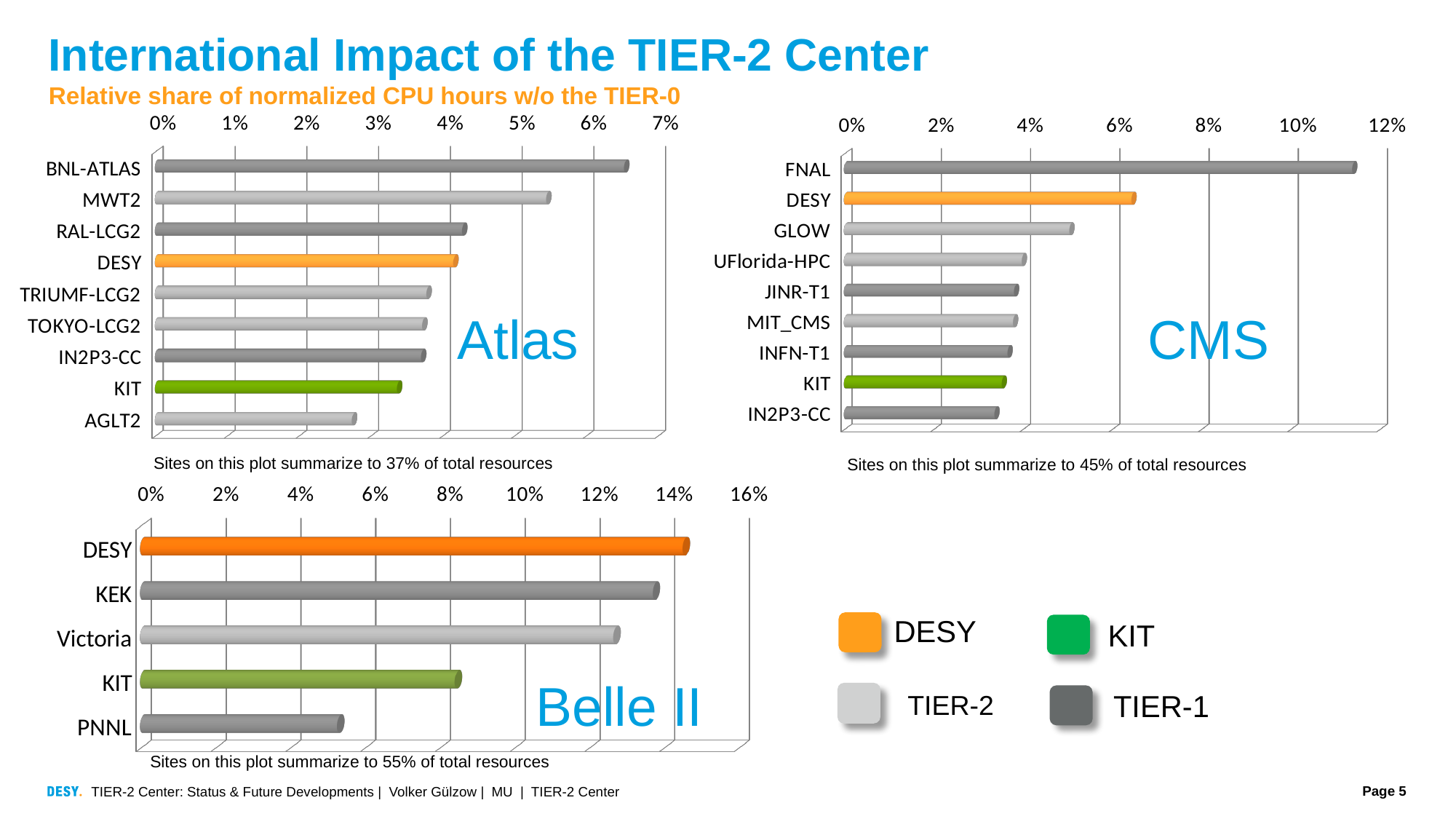

# International Impact of the TIER-2 Center
Relative share of normalized CPU hours w/o the TIER-0

[unsupported chart]

[unsupported chart]

CMS
Atlas
Sites on this plot summarize to 37% of total resources
Sites on this plot summarize to 45% of total resources

[unsupported chart]

DESY
KIT

Belle II
TIER-1

TIER-2

Sites on this plot summarize to 55% of total resources